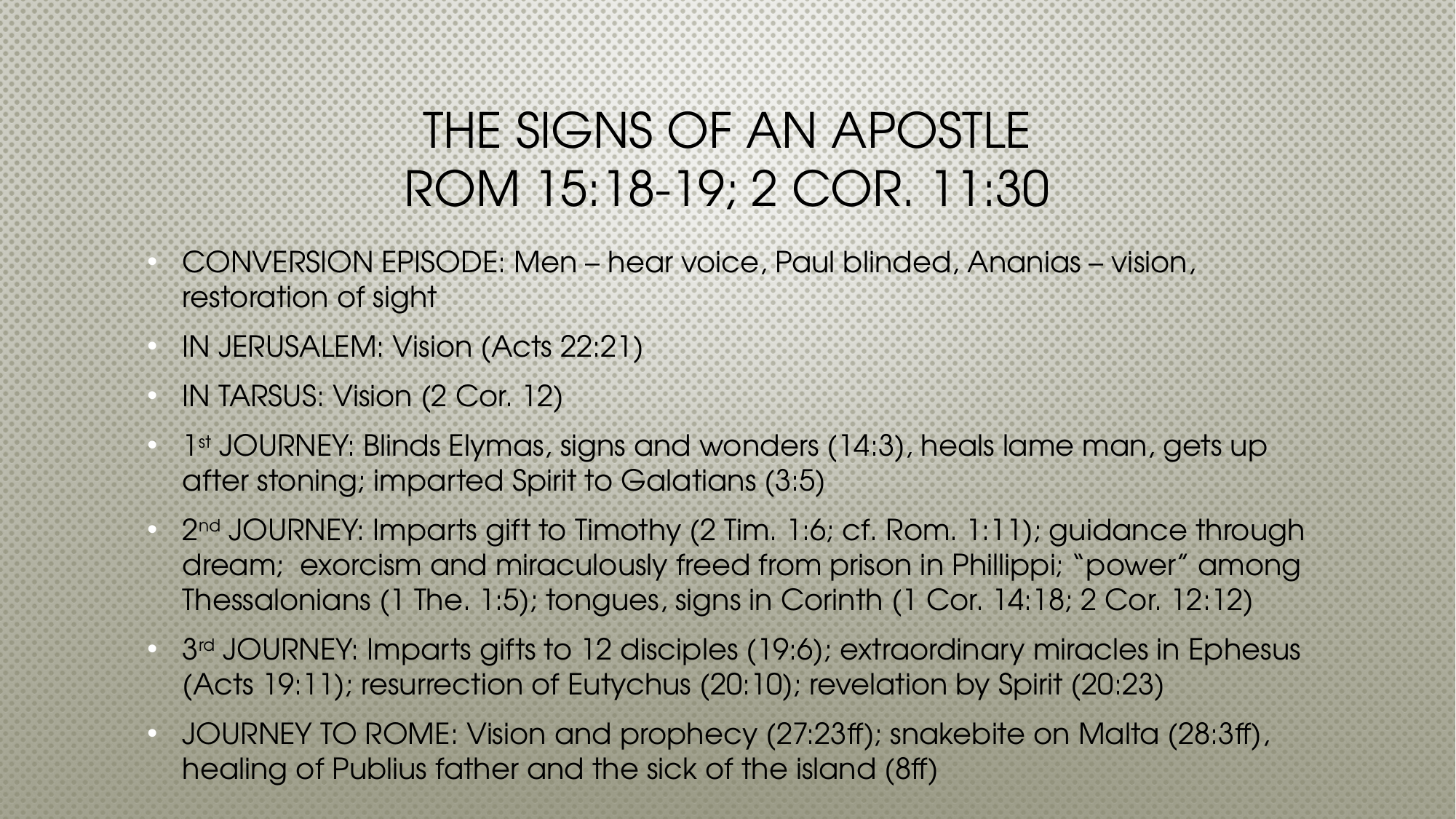

# THE SIGNS OF AN APOSTLE Rom 15:18-19; 2 Cor. 11:30
CONVERSION EPISODE: Men – hear voice, Paul blinded, Ananias – vision, restoration of sight
IN JERUSALEM: Vision (Acts 22:21)
IN TARSUS: Vision (2 Cor. 12)
1st JOURNEY: Blinds Elymas, signs and wonders (14:3), heals lame man, gets up after stoning; imparted Spirit to Galatians (3:5)
2nd JOURNEY: Imparts gift to Timothy (2 Tim. 1:6; cf. Rom. 1:11); guidance through dream;  exorcism and miraculously freed from prison in Phillippi; “power” among Thessalonians (1 The. 1:5); tongues, signs in Corinth (1 Cor. 14:18; 2 Cor. 12:12)
3rd JOURNEY: Imparts gifts to 12 disciples (19:6); extraordinary miracles in Ephesus (Acts 19:11); resurrection of Eutychus (20:10); revelation by Spirit (20:23)
JOURNEY TO ROME: Vision and prophecy (27:23ff); snakebite on Malta (28:3ff), healing of Publius father and the sick of the island (8ff)